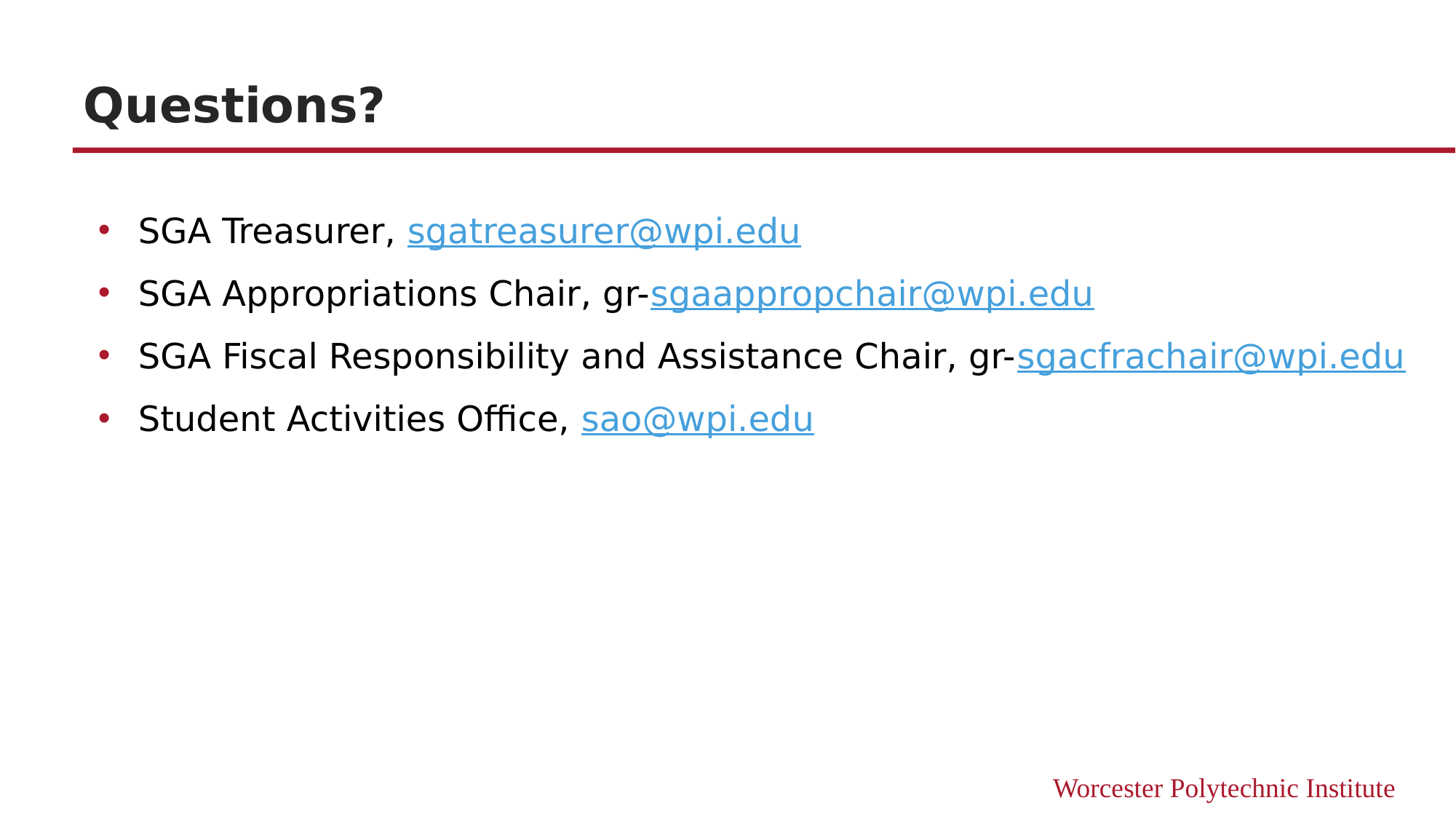

# Questions?
SGA Treasurer, sgatreasurer@wpi.edu
SGA Appropriations Chair, gr-sgaappropchair@wpi.edu
SGA Fiscal Responsibility and Assistance Chair, gr-sgacfrachair@wpi.edu
Student Activities Office, sao@wpi.edu